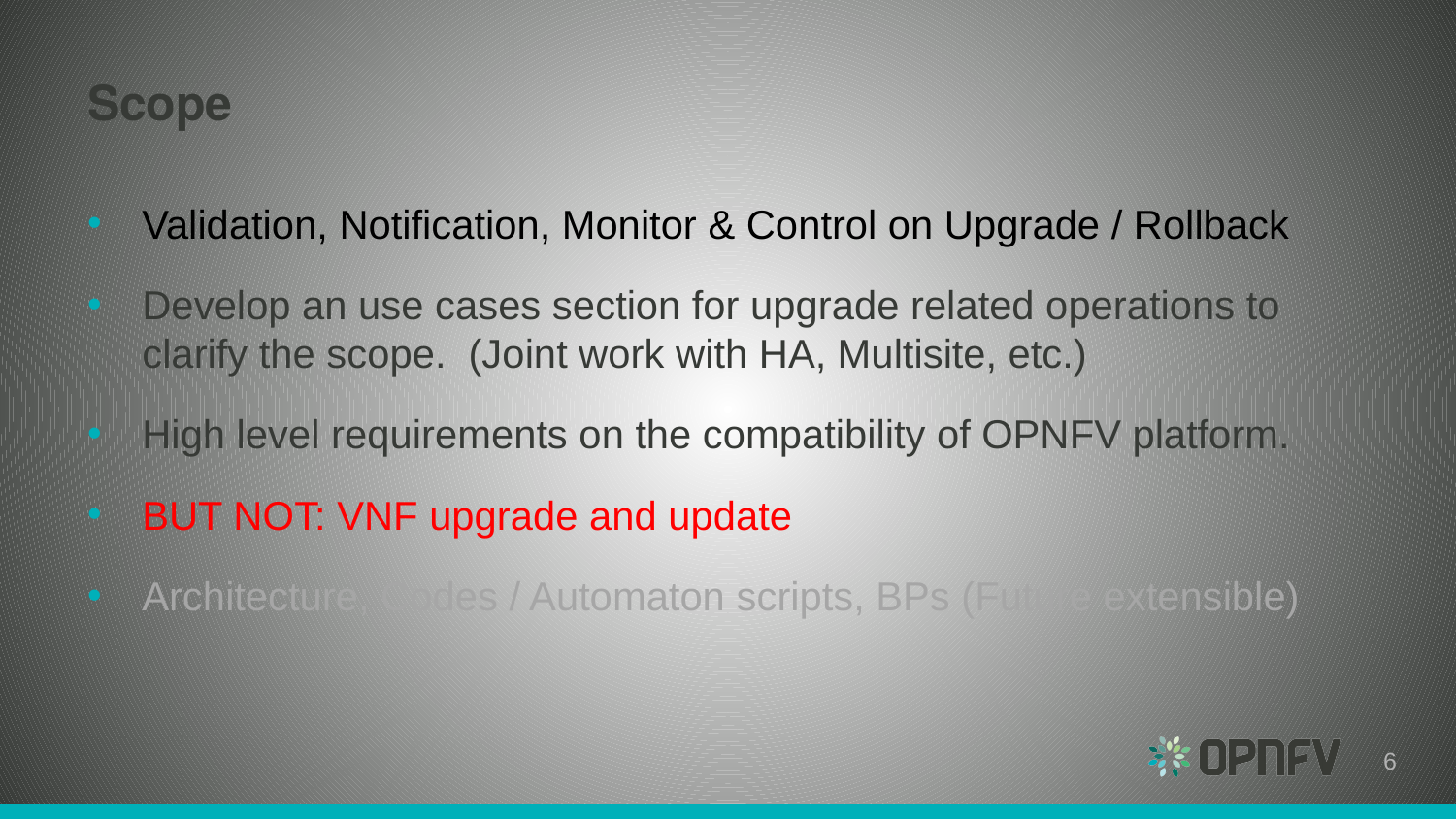

# Scope
Validation, Notification, Monitor & Control on Upgrade / Rollback
Develop an use cases section for upgrade related operations to clarify the scope.  (Joint work with HA, Multisite, etc.)
High level requirements on the compatibility of OPNFV platform.
BUT NOT: VNF upgrade and update
Architecture, Codes / Automaton scripts, BPs (Future extensible)

6